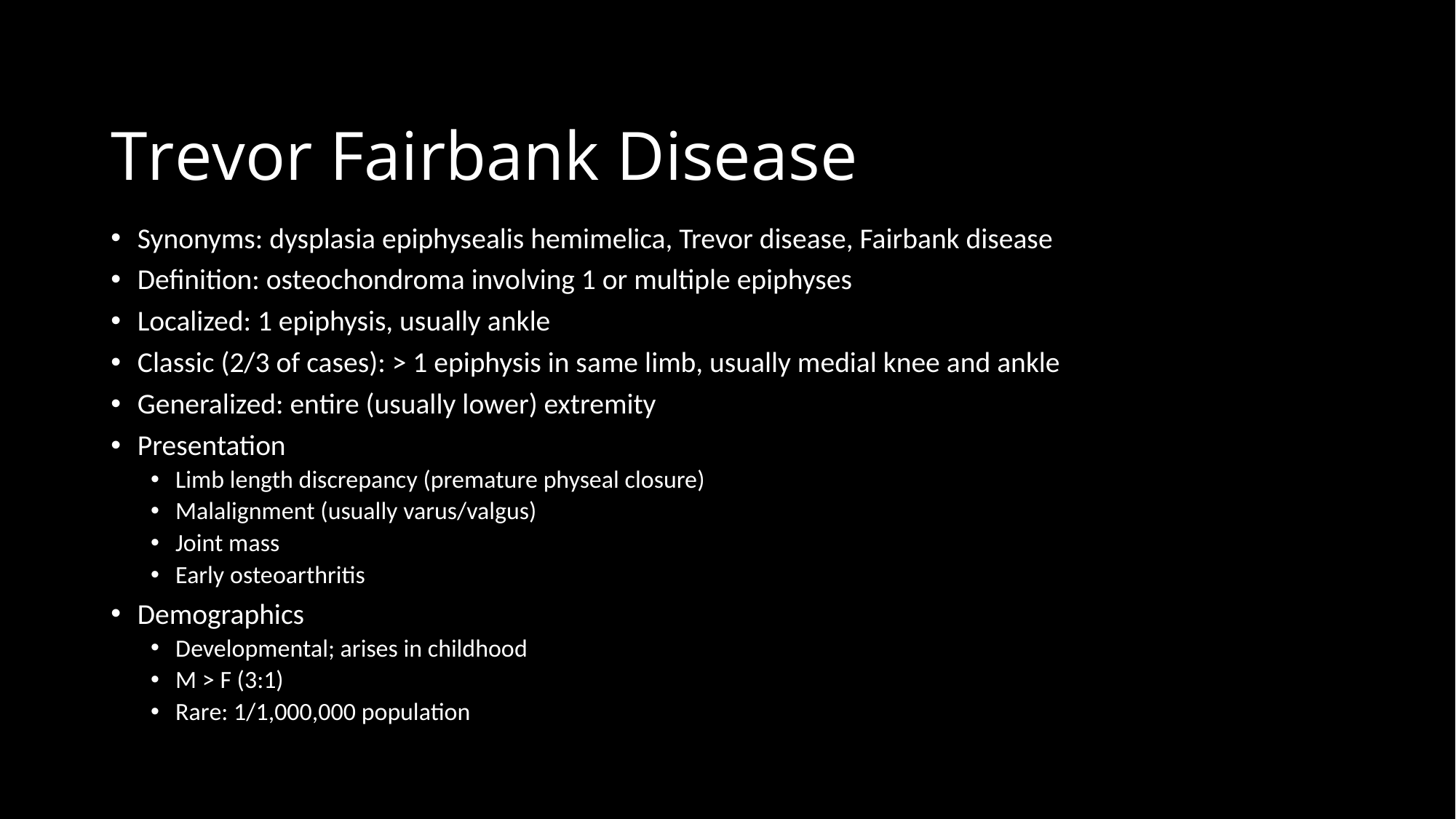

# Trevor Fairbank Disease
Synonyms: dysplasia epiphysealis hemimelica, Trevor disease, Fairbank disease
Definition: osteochondroma involving 1 or multiple epiphyses
Localized: 1 epiphysis, usually ankle
Classic (2/3 of cases): > 1 epiphysis in same limb, usually medial knee and ankle
Generalized: entire (usually lower) extremity
Presentation
Limb length discrepancy (premature physeal closure)
Malalignment (usually varus/valgus)
Joint mass
Early osteoarthritis
Demographics
Developmental; arises in childhood
M > F (3:1)
Rare: 1/1,000,000 population